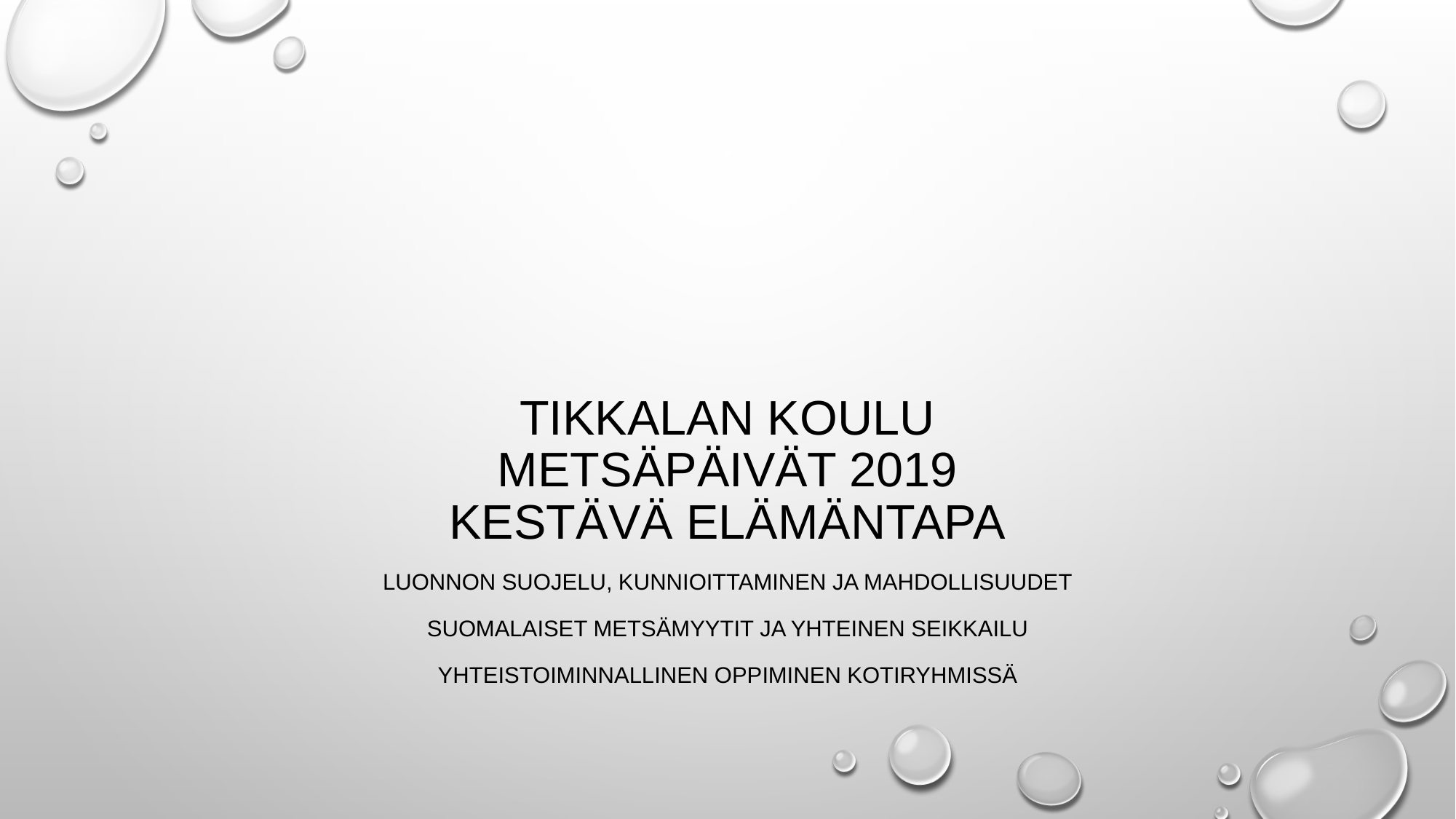

# Tikkalan koulu Metsäpäivät 2019 Kestävä elämäntapa
Luonnon suojelu, kunnioittaminen ja mahdollisuudet
Suomalaiset metsämyytit ja yhteinen seikkailu
Yhteistoiminnallinen oppiminen kotiryhmissä